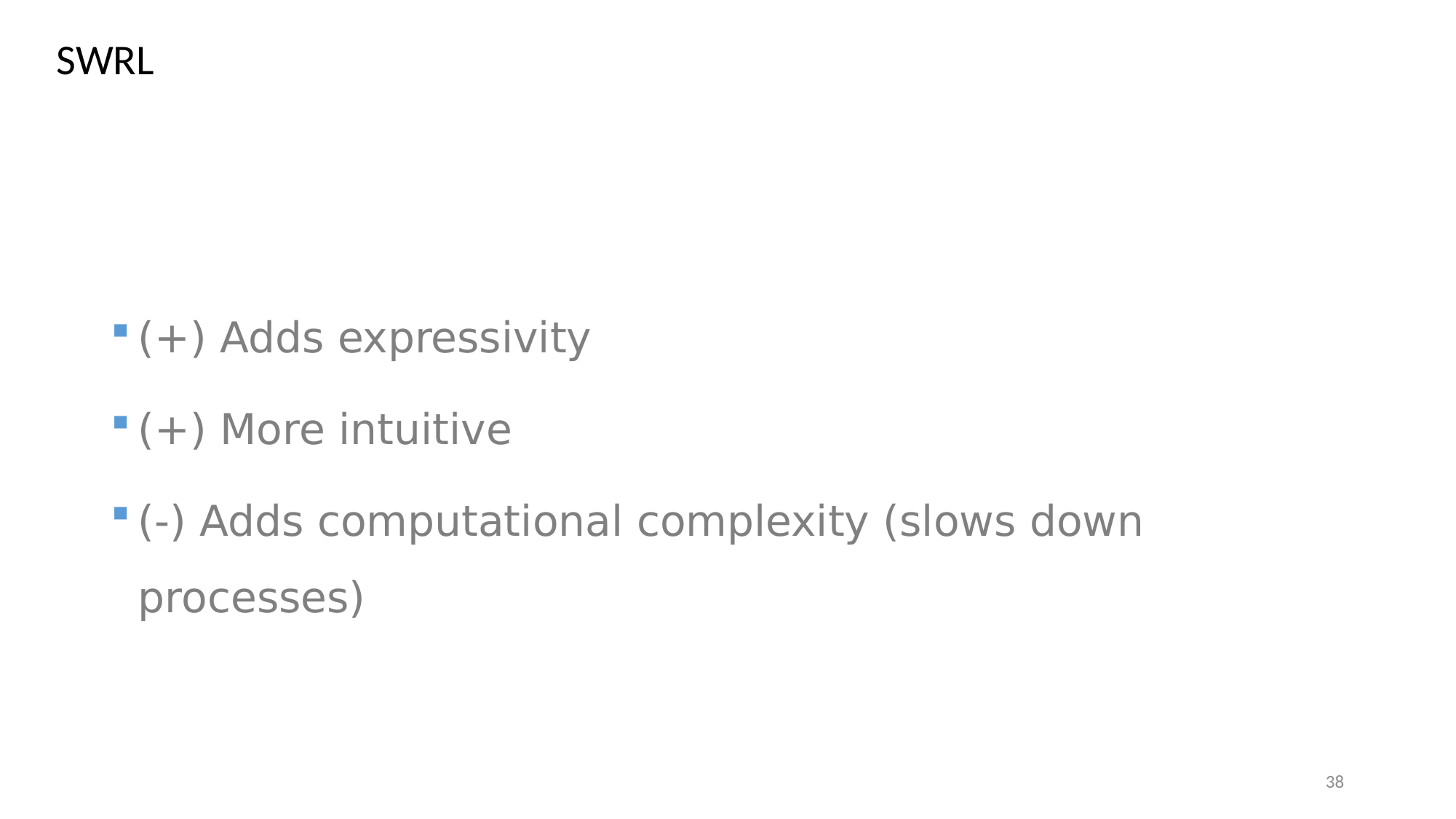

# SWRL
(+) Adds expressivity
(+) More intuitive
(-) Adds computational complexity (slows down processes)
38